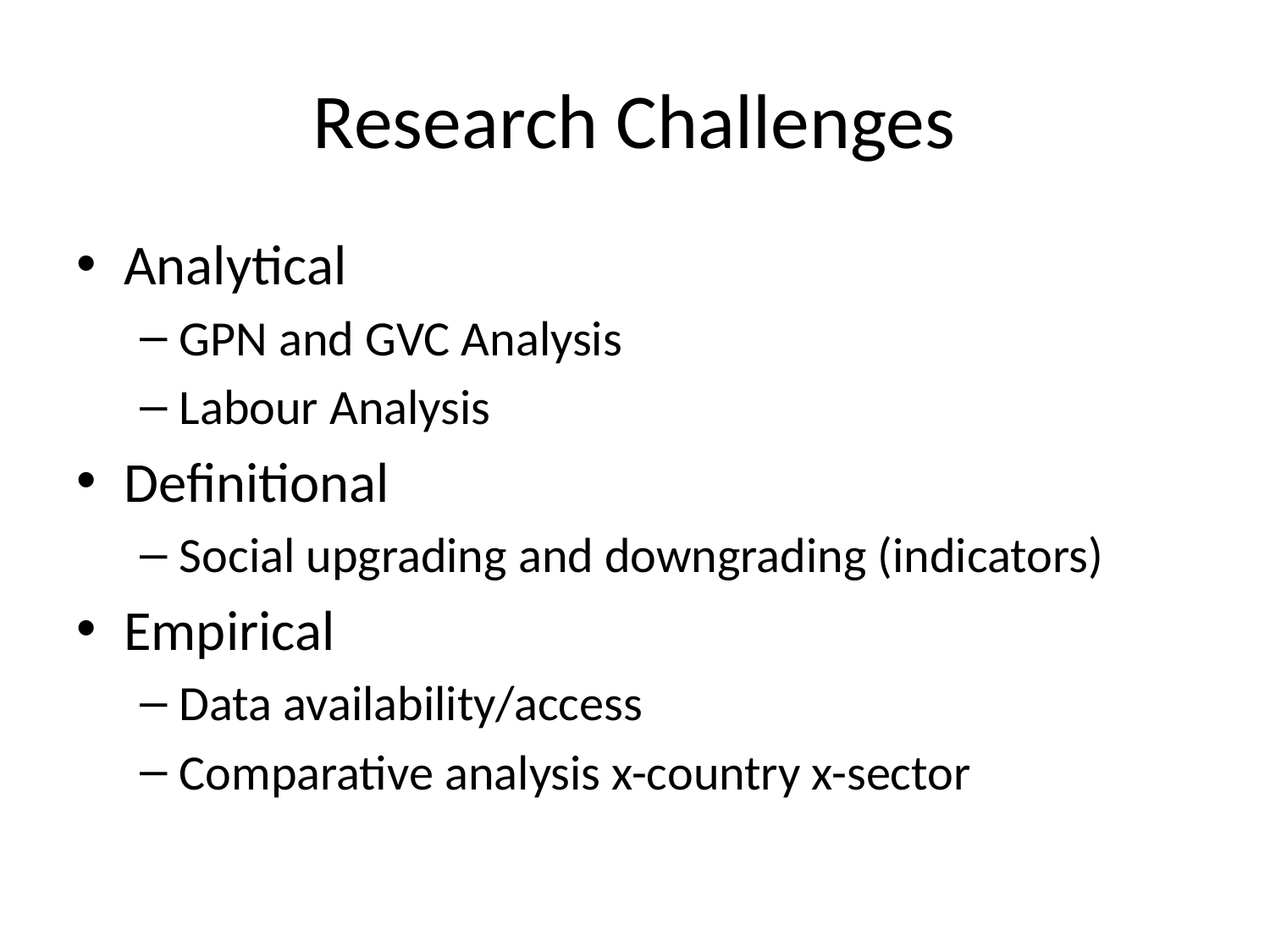

# Research Challenges
Analytical
GPN and GVC Analysis
Labour Analysis
Definitional
Social upgrading and downgrading (indicators)
Empirical
Data availability/access
Comparative analysis x-country x-sector